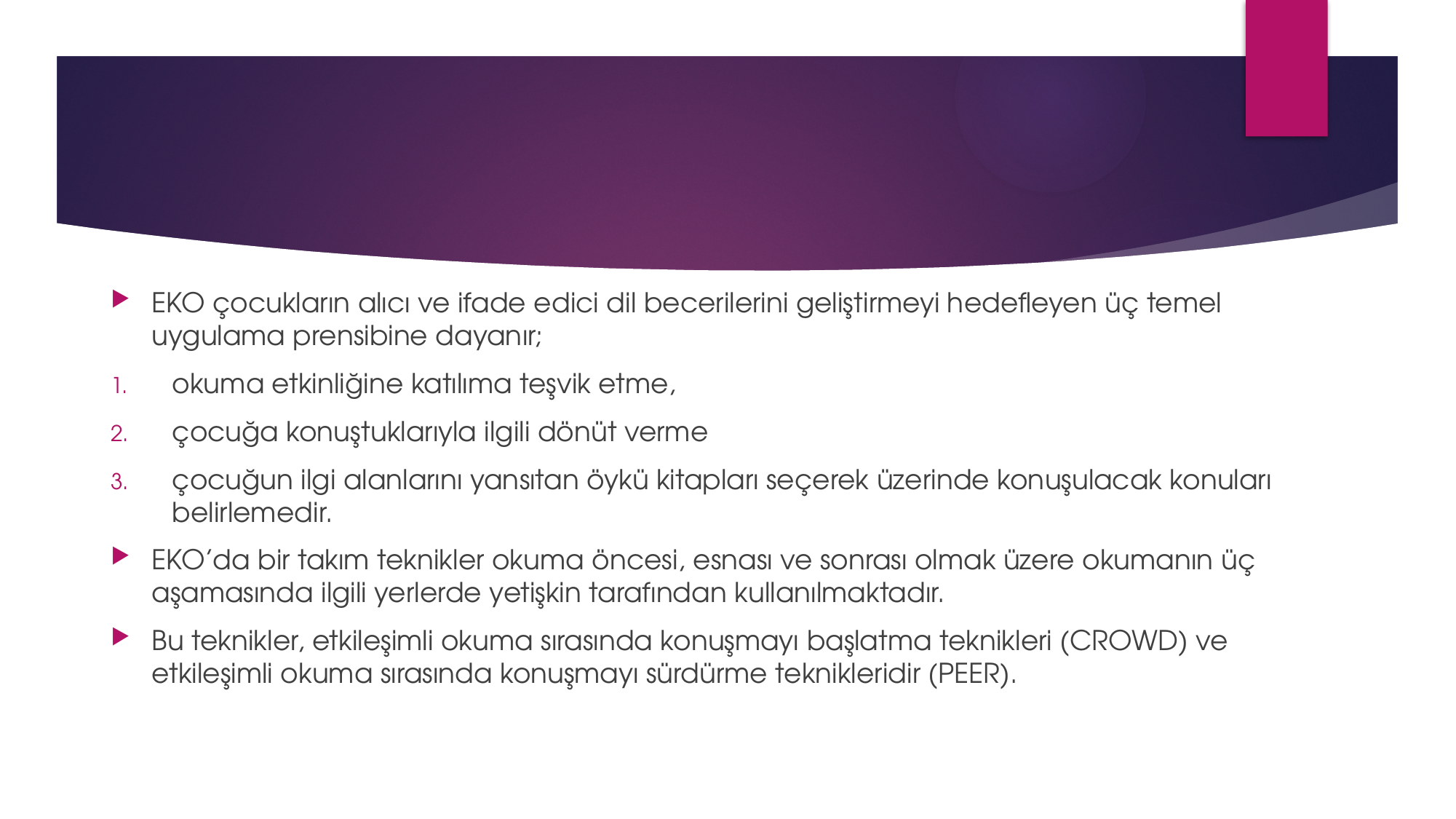

#

EKO çocukların alıcı ve ifade edici dil becerilerini geliştirmeyi hedefleyen üç temel uygulama prensibine dayanır;
okuma etkinliğine katılıma teşvik etme,
çocuğa konuştuklarıyla ilgili dönüt verme
çocuğun ilgi alanlarını yansıtan öykü kitapları seçerek üzerinde konuşulacak konuları belirlemedir.
EKO’da bir takım teknikler okuma öncesi, esnası ve sonrası olmak üzere okumanın üç aşamasında ilgili yerlerde yetişkin tarafından kullanılmaktadır.
Bu teknikler, etkileşimli okuma sırasında konuşmayı başlatma teknikleri (CROWD) ve etkileşimli okuma sırasında konuşmayı sürdürme teknikleridir (PEER).